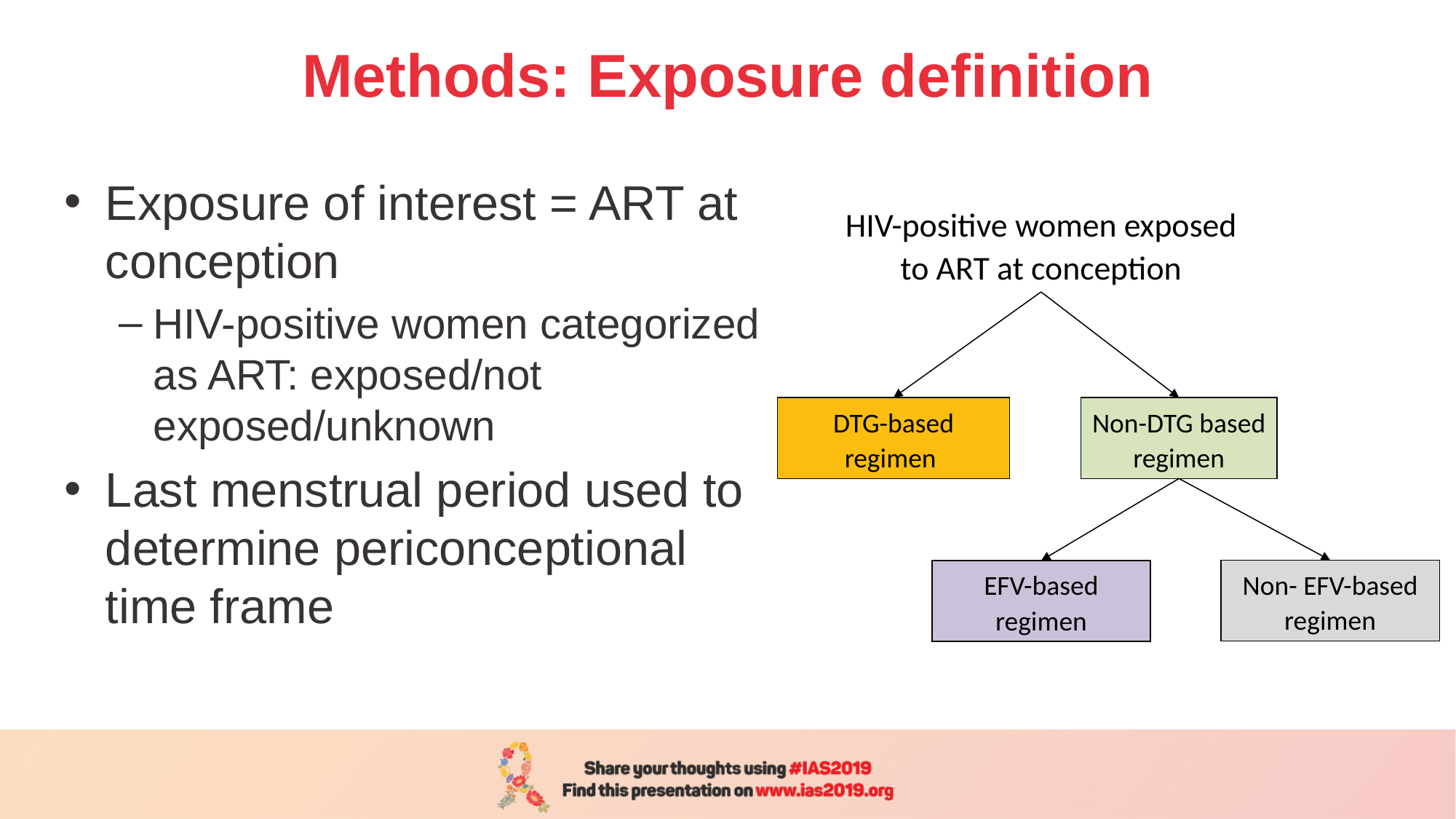

# Methods: Exposure definition
Exposure of interest = ART at conception
HIV-positive women categorized as ART: exposed/not exposed/unknown
Last menstrual period used to determine periconceptional time frame

HIV-positive women exposed to ART at conception
DTG-based regimen
Non-DTG based regimen
Non- EFV-based regimen
EFV-based regimen